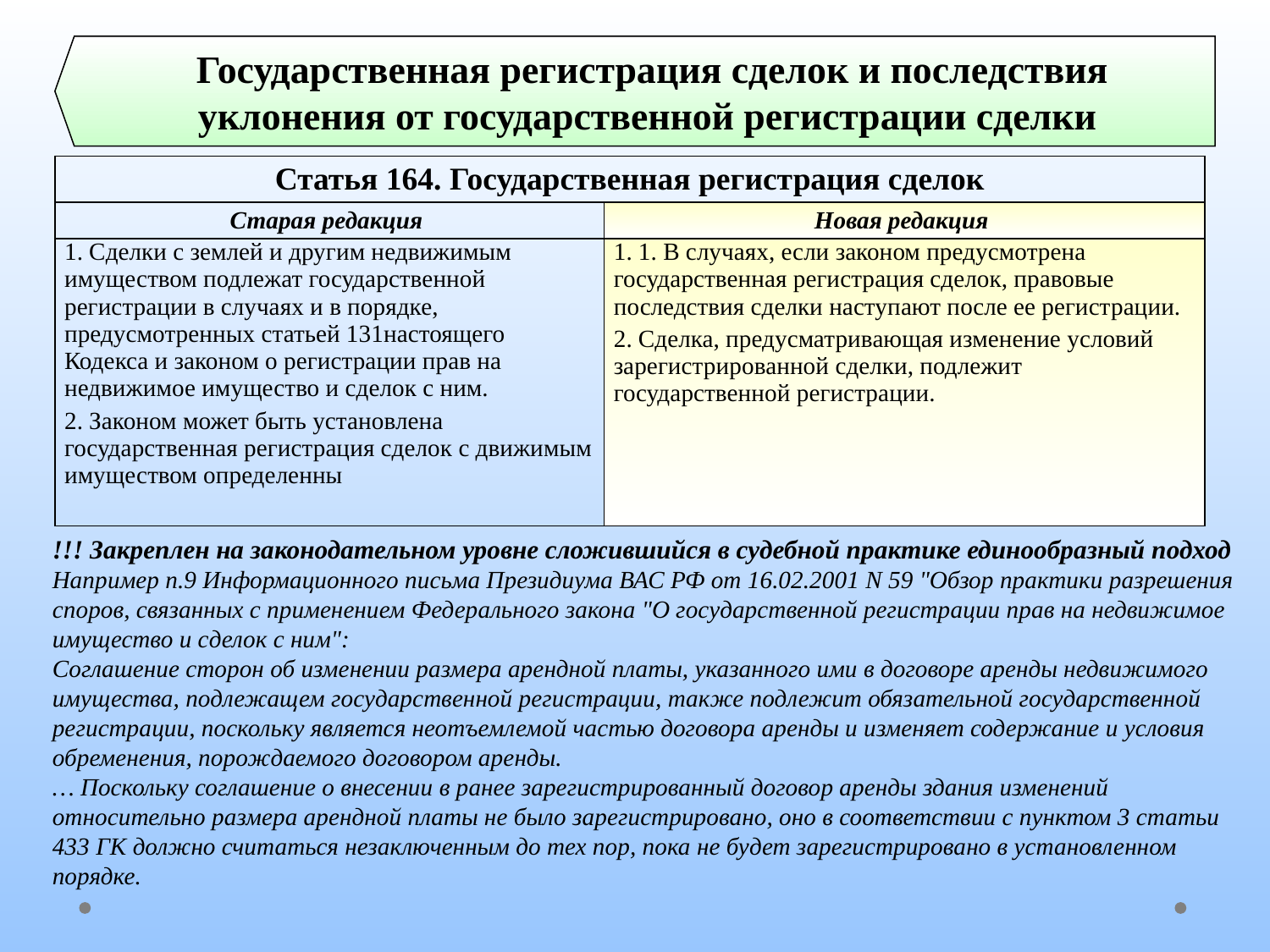

Государственная регистрация сделок и последствия уклонения от государственной регистрации сделки
| Статья 164. Государственная регистрация сделок |  |
| --- | --- |
| Старая редакция | Новая редакция |
| 1. Сделки с землей и другим недвижимым имуществом подлежат государственной регистрации в случаях и в порядке, предусмотренных статьей 131настоящего Кодекса и законом о регистрации прав на недвижимое имущество и сделок с ним. 2. Законом может быть установлена государственная регистрация сделок с движимым имуществом определенны | 1. 1. В случаях, если законом предусмотрена государственная регистрация сделок, правовые последствия сделки наступают после ее регистрации. 2. Сделка, предусматривающая изменение условий зарегистрированной сделки, подлежит государственной регистрации. |
!!! Закреплен на законодательном уровне сложившийся в судебной практике единообразный подход
Например п.9 Информационного письма Президиума ВАС РФ от 16.02.2001 N 59 "Обзор практики разрешения споров, связанных с применением Федерального закона "О государственной регистрации прав на недвижимое имущество и сделок с ним":
Соглашение сторон об изменении размера арендной платы, указанного ими в договоре аренды недвижимого имущества, подлежащем государственной регистрации, также подлежит обязательной государственной регистрации, поскольку является неотъемлемой частью договора аренды и изменяет содержание и условия обременения, порождаемого договором аренды.
… Поскольку соглашение о внесении в ранее зарегистрированный договор аренды здания изменений относительно размера арендной платы не было зарегистрировано, оно в соответствии с пунктом 3 статьи 433 ГК должно считаться незаключенным до тех пор, пока не будет зарегистрировано в установленном порядке.